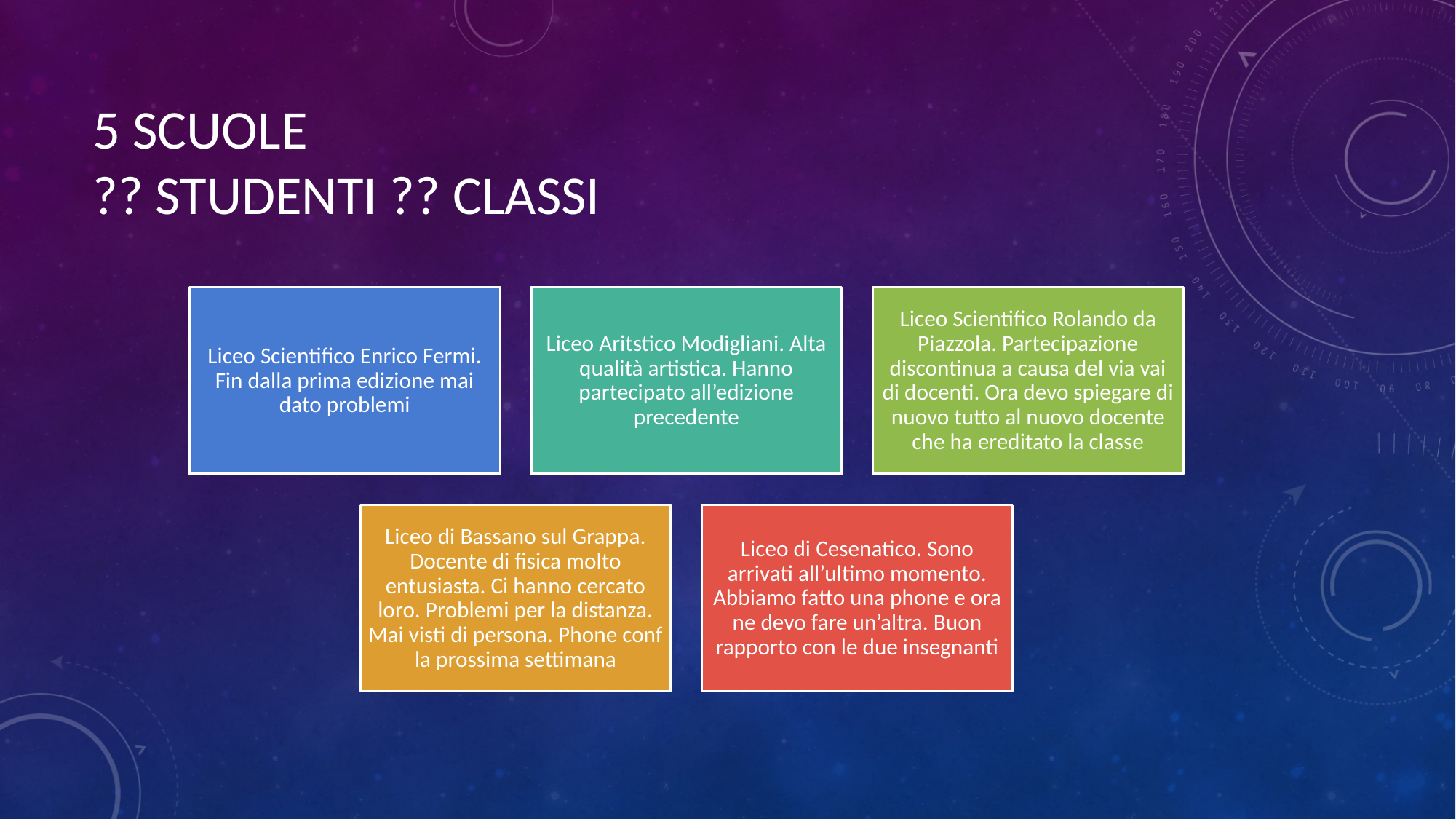

# 5 scuole ?? Studenti ?? Classi
Liceo Scientifico Enrico Fermi. Fin dalla prima edizione mai dato problemi
Liceo Aritstico Modigliani. Alta qualità artistica. Hanno partecipato all’edizione precedente
Liceo Scientifico Rolando da Piazzola. Partecipazione discontinua a causa del via vai di docenti. Ora devo spiegare di nuovo tutto al nuovo docente che ha ereditato la classe
Liceo di Bassano sul Grappa. Docente di fisica molto entusiasta. Ci hanno cercato loro. Problemi per la distanza. Mai visti di persona. Phone conf la prossima settimana
Liceo di Cesenatico. Sono arrivati all’ultimo momento. Abbiamo fatto una phone e ora ne devo fare un’altra. Buon rapporto con le due insegnanti